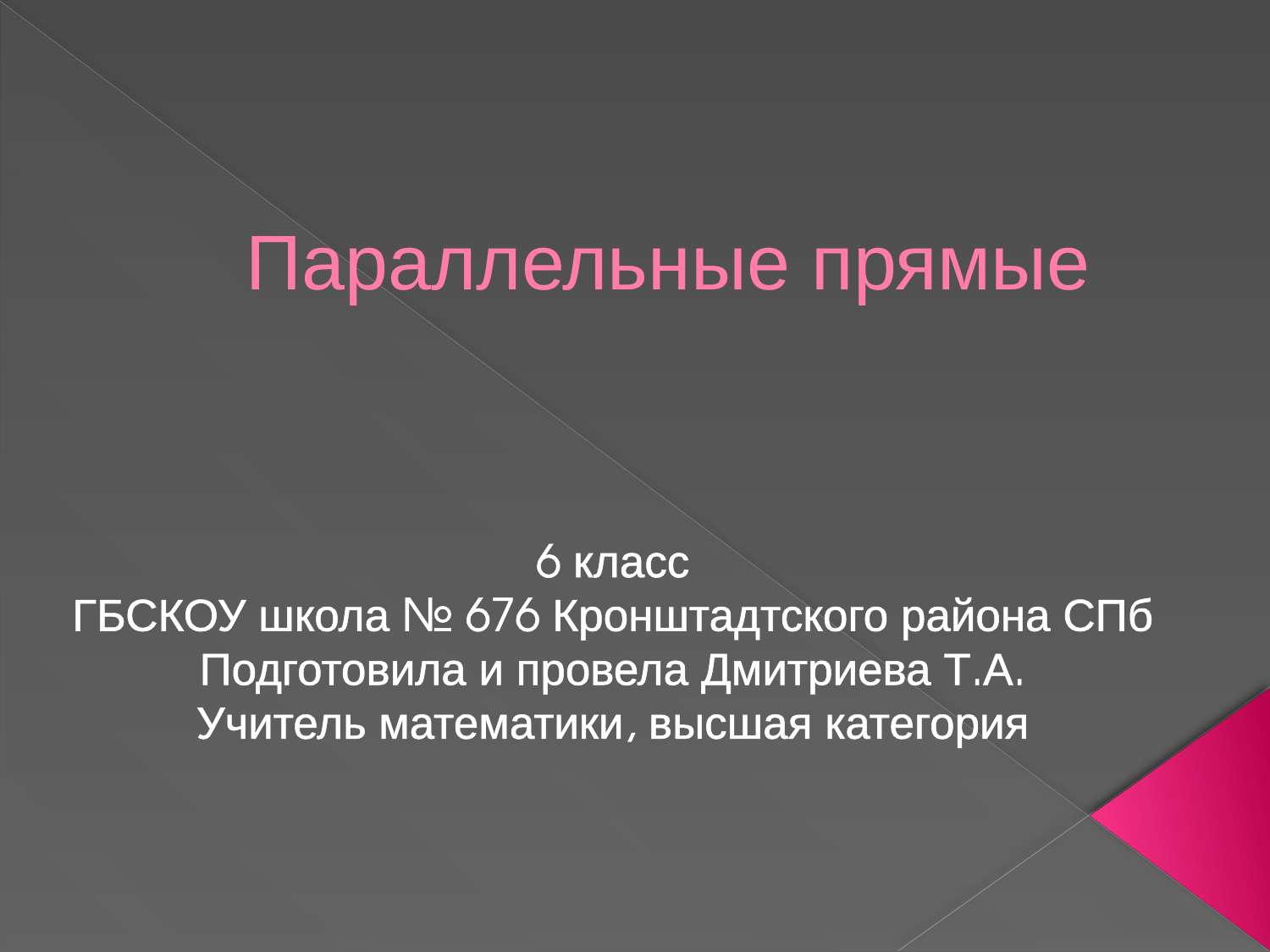

# Параллельные прямые
6 класс
ГБСКОУ школа № 676 Кронштадтского района СПб
Подготовила и провела Дмитриева Т.А.
Учитель математики, высшая категория